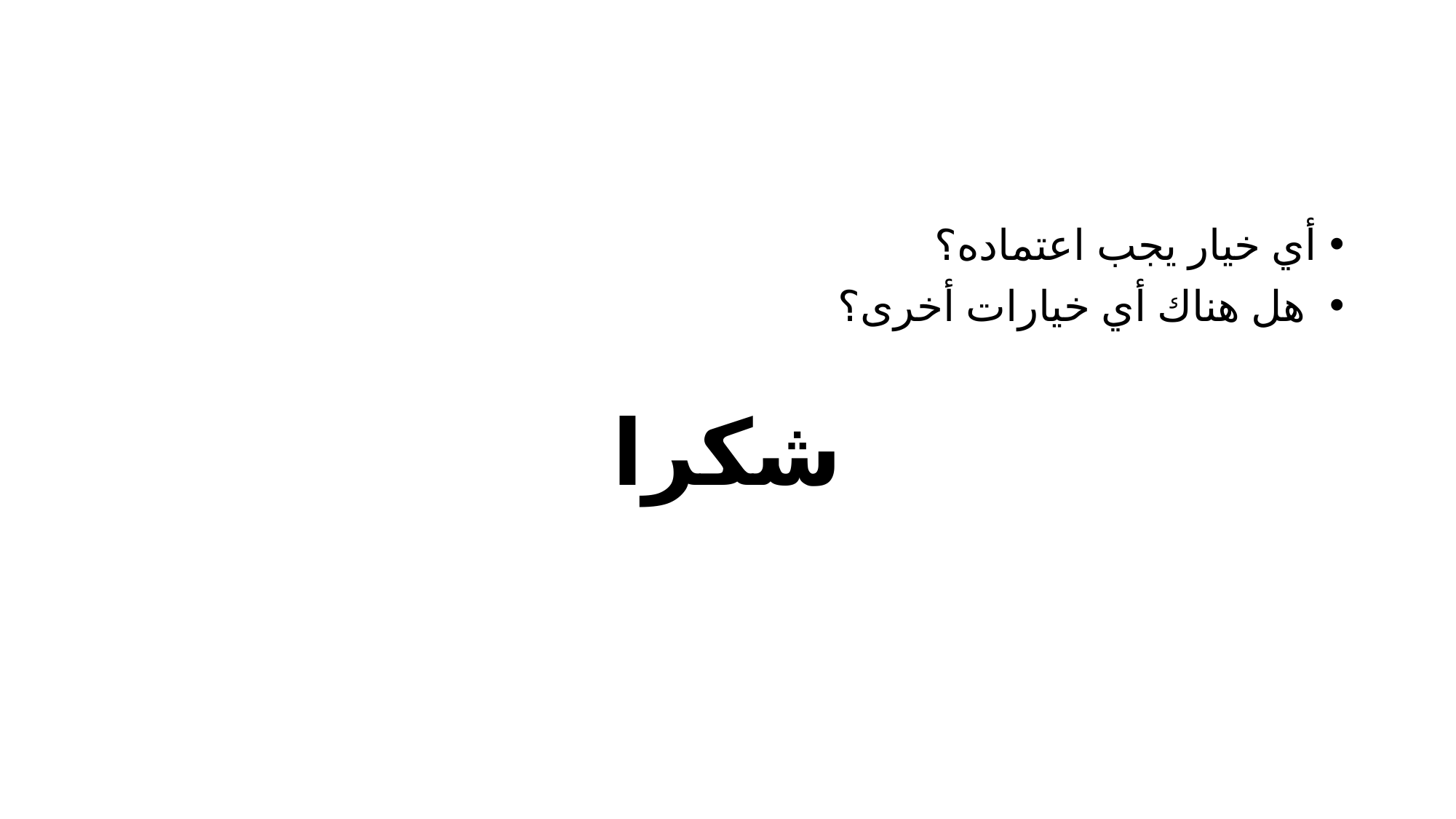

#
أي خيار يجب اعتماده؟
 هل هناك أي خيارات أخرى؟

شكرا